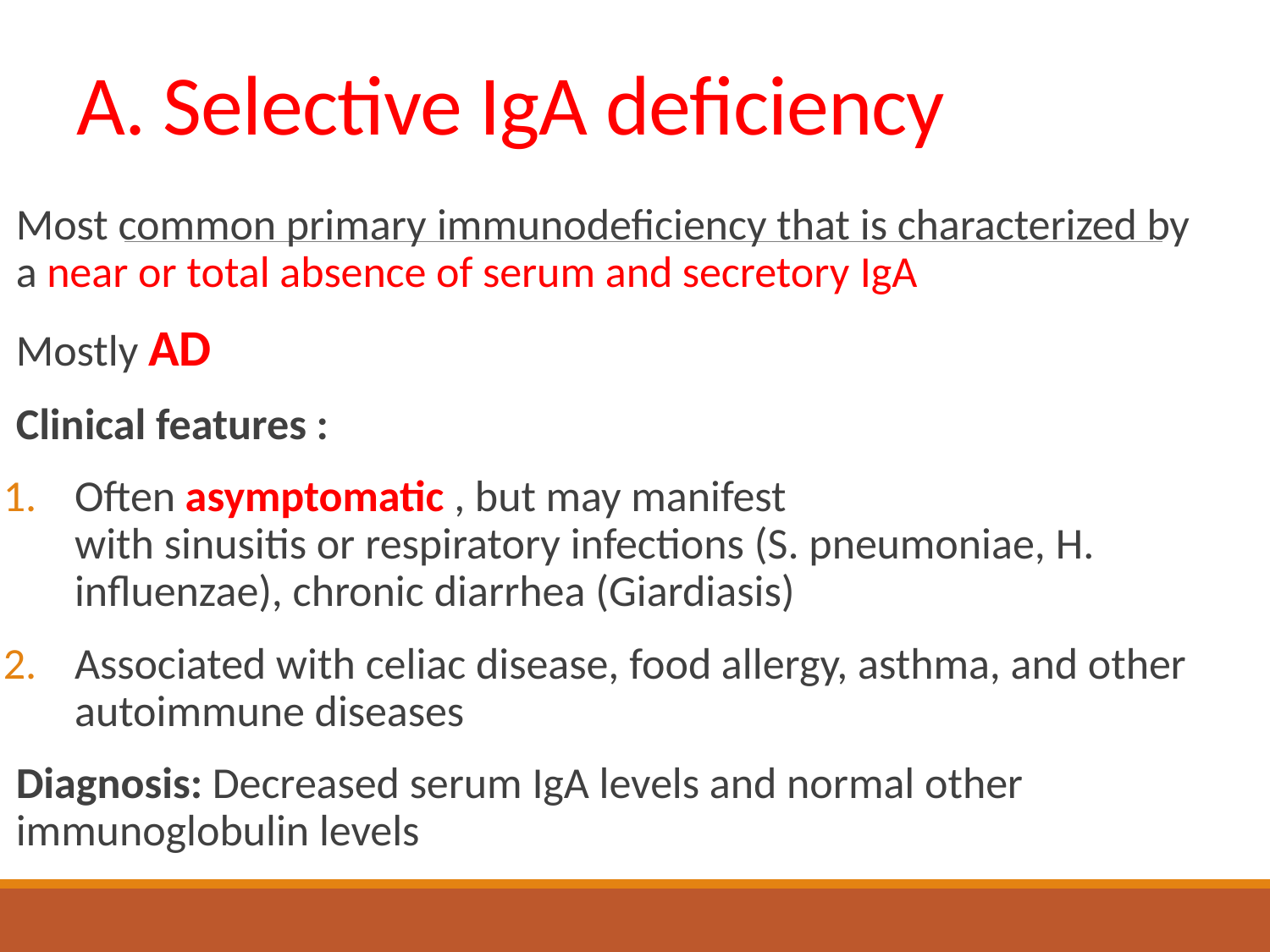

# A. Selective IgA deficiency
Most common primary immunodeficiency that is characterized by a near or total absence of serum and secretory IgA
Mostly AD
Clinical features :
Often asymptomatic , but may manifest with sinusitis or respiratory infections (S. pneumoniae, H. influenzae), chronic diarrhea (Giardiasis)
Associated with celiac disease, food allergy, asthma, and other autoimmune diseases
Diagnosis: Decreased serum IgA levels and normal other immunoglobulin levels